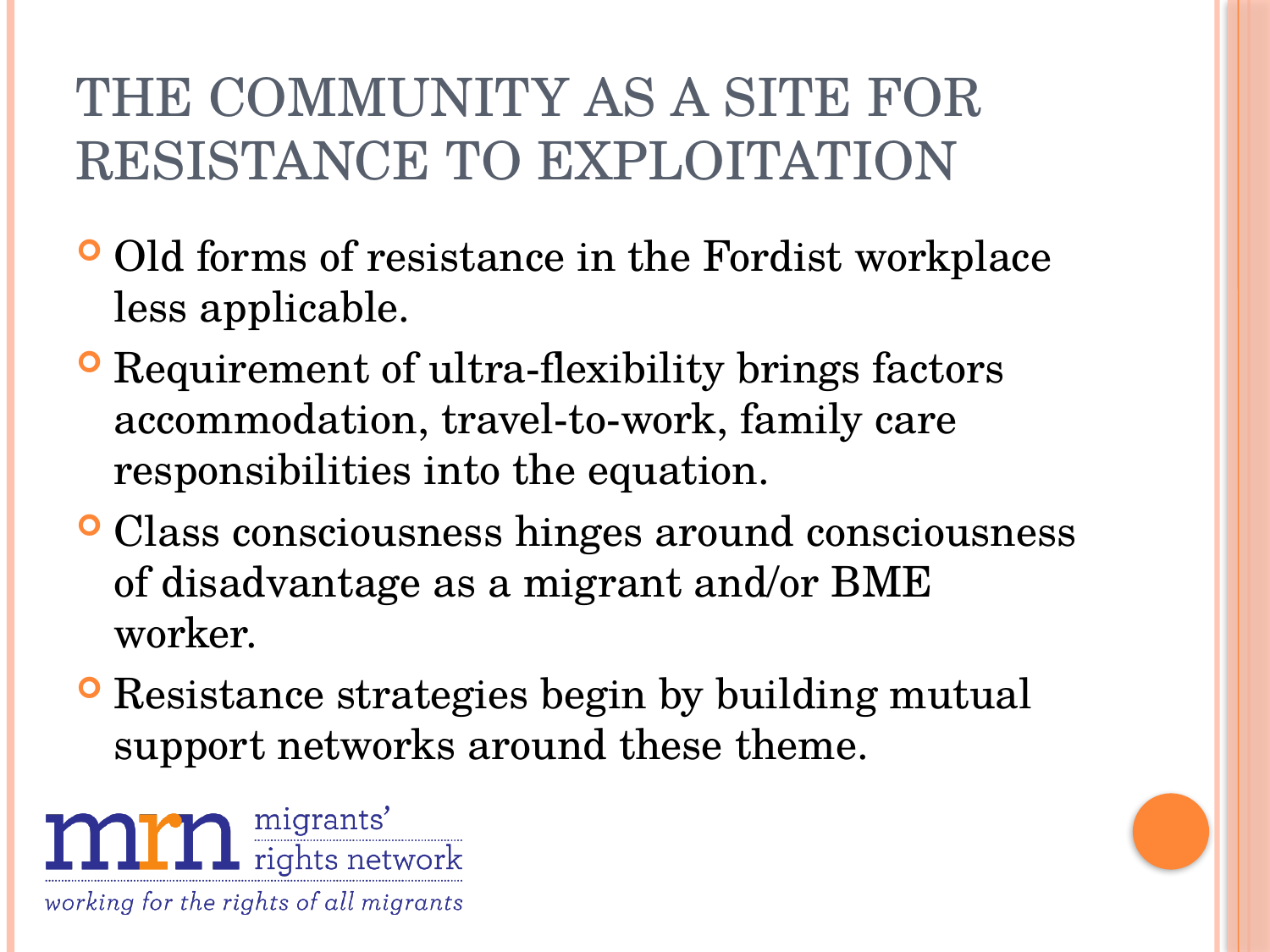

# The community as a site for resistance to exploitation
Old forms of resistance in the Fordist workplace less applicable.
Requirement of ultra-flexibility brings factors accommodation, travel-to-work, family care responsibilities into the equation.
Class consciousness hinges around consciousness of disadvantage as a migrant and/or BME worker.
Resistance strategies begin by building mutual support networks around these theme.